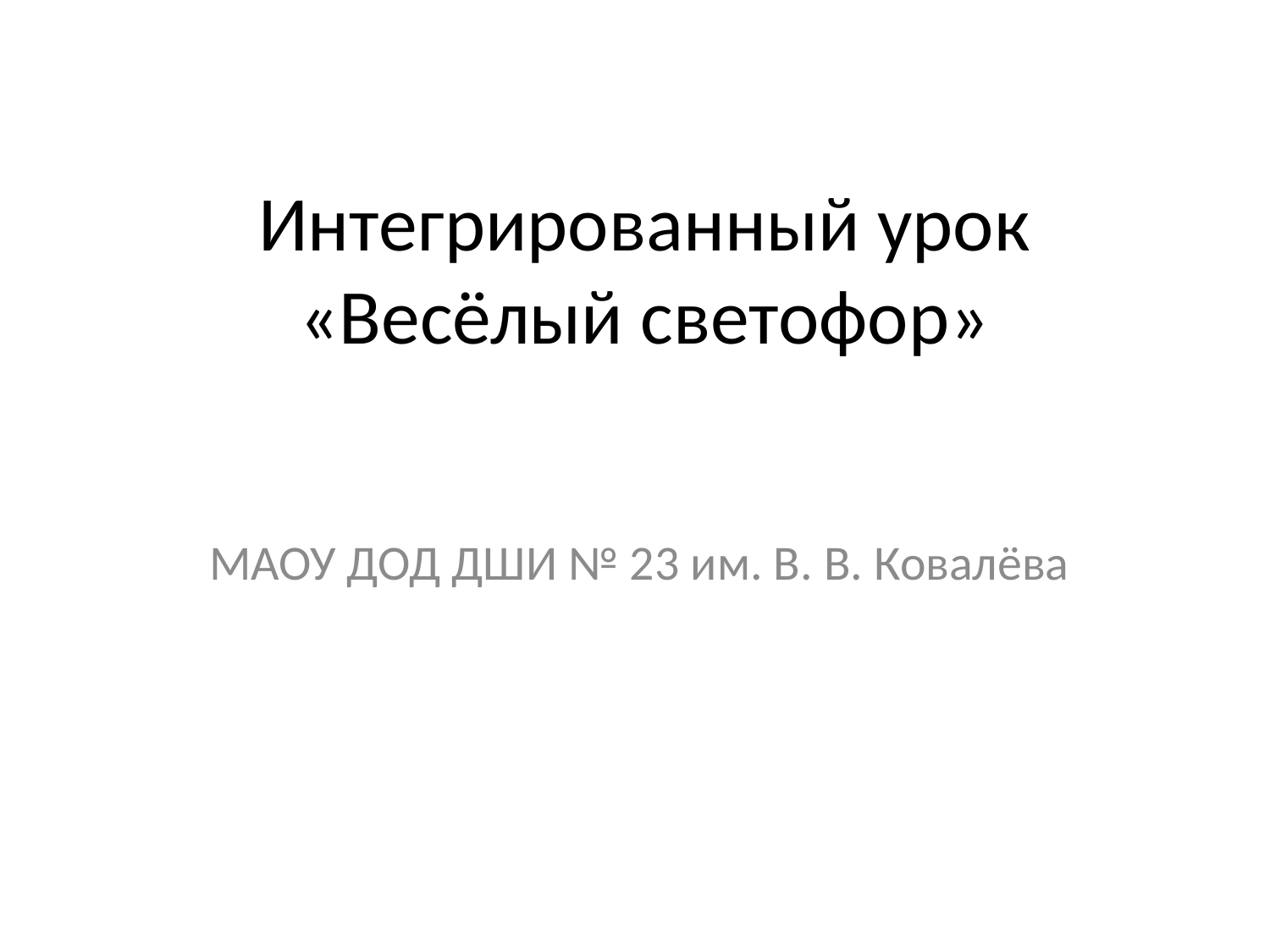

# Интегрированный урок «Весёлый светофор»

МАОУ ДОД ДШИ № 23 им. В. В. Ковалёва